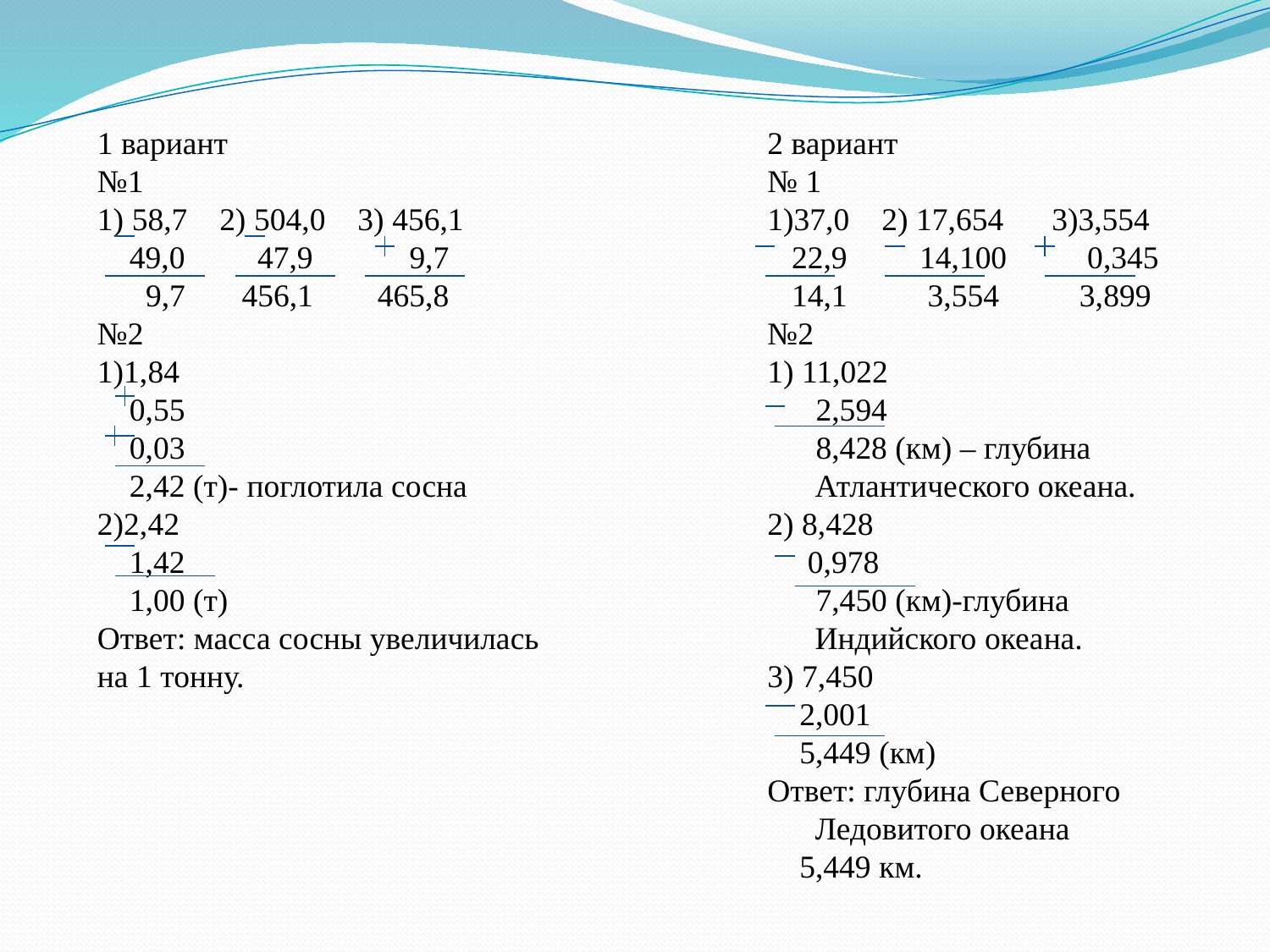

1 вариант
№1
1) 58,7    2) 504,0    3) 456,1
    49,0         47,9            9,7
      9,7       456,1        465,8
№2
1)1,84
    0,55
    0,03
    2,42 (т)- поглотила сосна
2)2,42
    1,42
    1,00 (т)
Ответ: масса сосны увеличилась
на 1 тонну.
2 вариант
№ 1
1)37,0    2) 17,654      3)3,554
   22,9         14,100          0,345
   14,1          3,554          3,899
№2
1) 11,022
      2,594
      8,428 (км) – глубина Атлантического океана.
2) 8,428
     0,978
      7,450 (км)-глубина Индийского океана.
3) 7,450
    2,001
    5,449 (км)
Ответ: глубина Северного Ледовитого океана
    5,449 км.